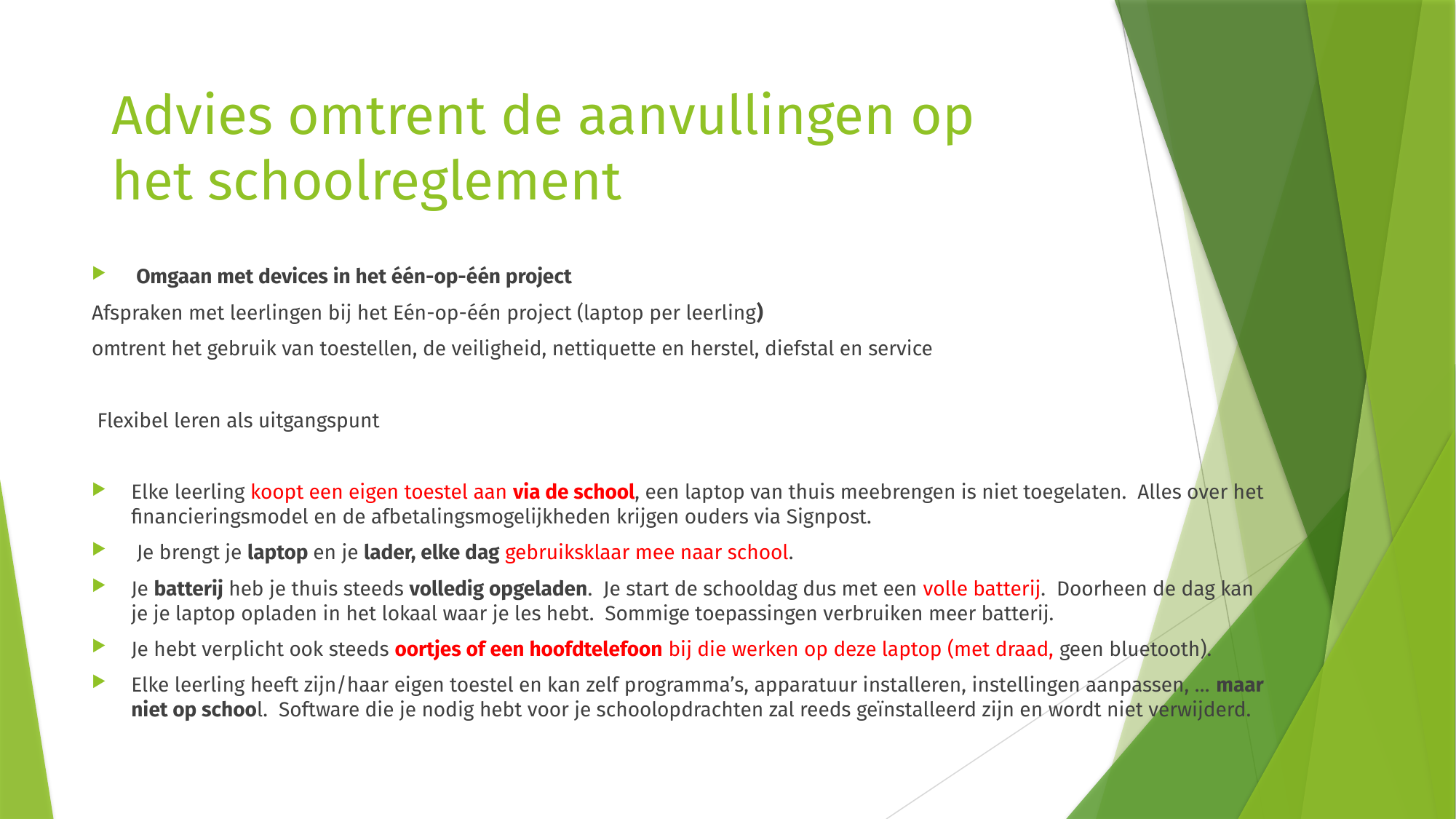

Advies omtrent de aanvullingen op het schoolreglement
 Omgaan met devices in het één-op-één project
Afspraken met leerlingen bij het Eén-op-één project (laptop per leerling)
omtrent het gebruik van toestellen, de veiligheid, nettiquette en herstel, diefstal en service

 Flexibel leren als uitgangspunt

Elke leerling koopt een eigen toestel aan via de school, een laptop van thuis meebrengen is niet toegelaten.  Alles over het financieringsmodel en de afbetalingsmogelijkheden krijgen ouders via Signpost.
 Je brengt je laptop en je lader, elke dag gebruiksklaar mee naar school.
Je batterij heb je thuis steeds volledig opgeladen.  Je start de schooldag dus met een volle batterij.  Doorheen de dag kan je je laptop opladen in het lokaal waar je les hebt.  Sommige toepassingen verbruiken meer batterij.
Je hebt verplicht ook steeds oortjes of een hoofdtelefoon bij die werken op deze laptop (met draad, geen bluetooth).
Elke leerling heeft zijn/haar eigen toestel en kan zelf programma’s, apparatuur installeren, instellingen aanpassen, … maar niet op school.  Software die je nodig hebt voor je schoolopdrachten zal reeds geïnstalleerd zijn en wordt niet verwijderd.